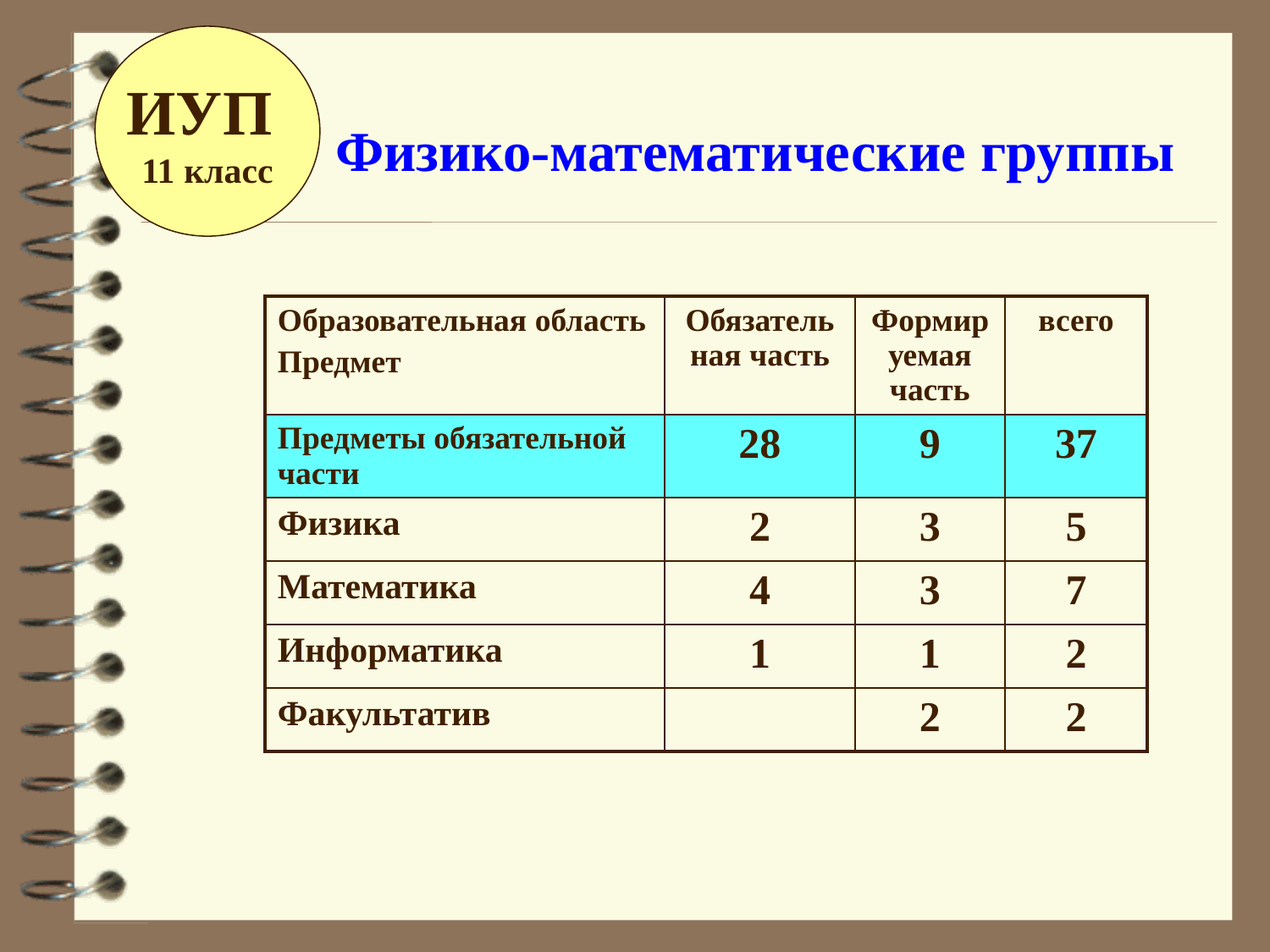

ИУП
11 класс
Физико-математические группы

| Образовательная область Предмет | Обязательная часть | Формируемая часть | всего |
| --- | --- | --- | --- |
| Предметы обязательной части | 28 | 9 | 37 |
| Физика | 2 | 3 | 5 |
| Математика | 4 | 3 | 7 |
| Информатика | 1 | 1 | 2 |
| Факультатив |  | 2 | 2 |